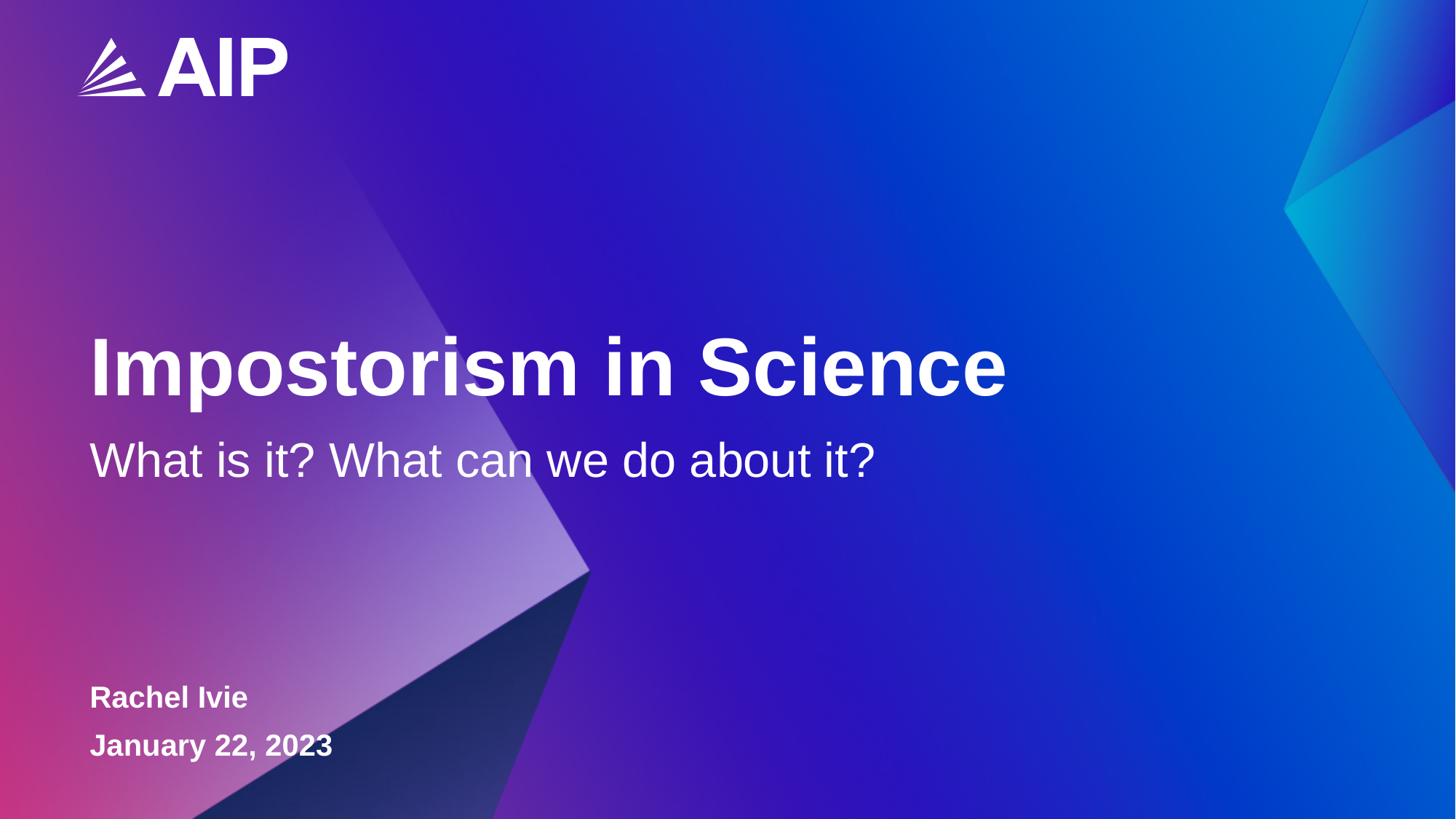

# Impostorism in Science
What is it? What can we do about it?
Rachel Ivie
January 22, 2023